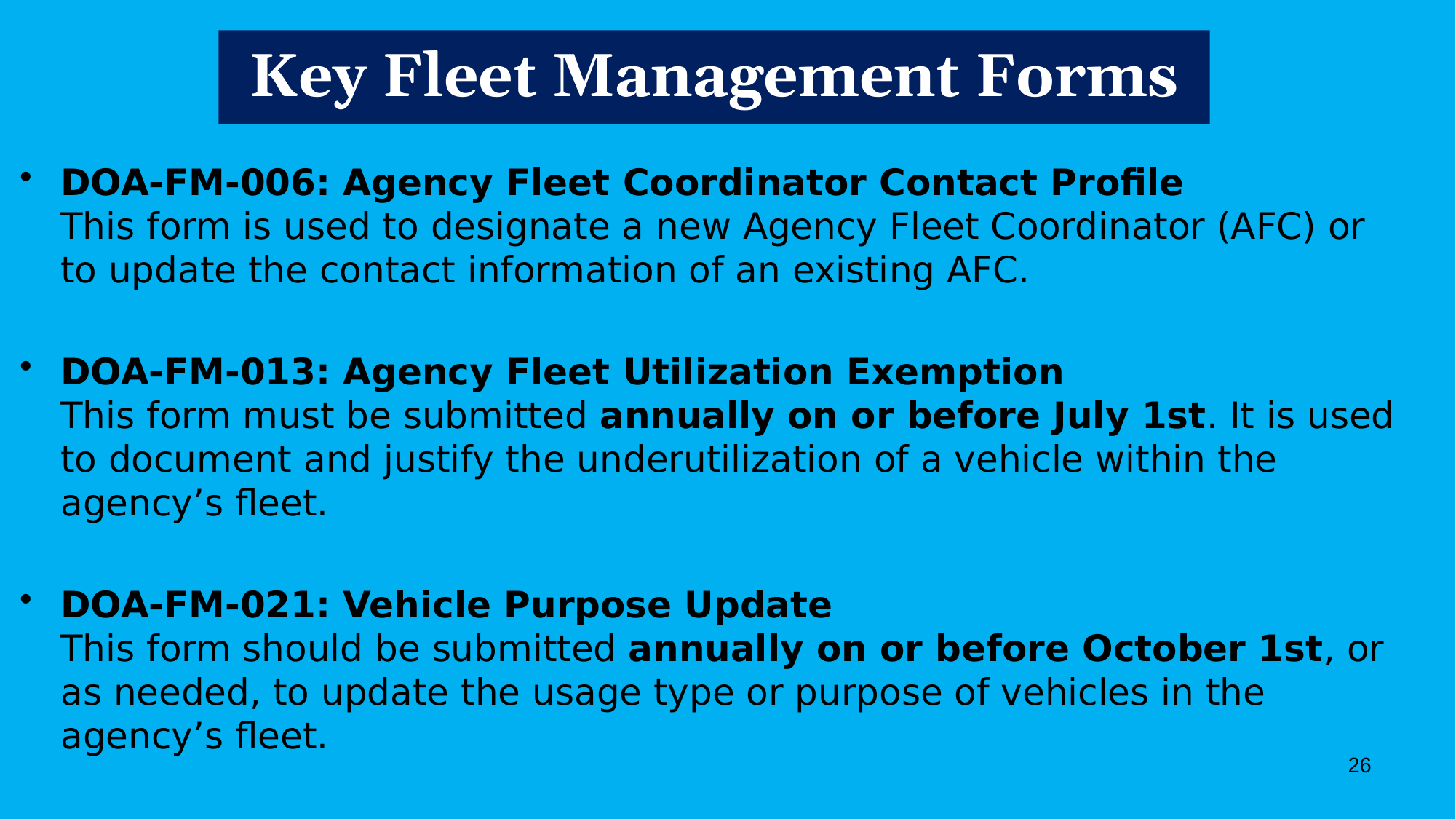

# Key Fleet Management Forms
DOA-FM-006: Agency Fleet Coordinator Contact Profile
This form is used to designate a new Agency Fleet Coordinator (AFC) or to update the contact information of an existing AFC.

DOA-FM-013: Agency Fleet Utilization Exemption
This form must be submitted annually on or before July 1st. It is used to document and justify the underutilization of a vehicle within the agency’s fleet.

DOA-FM-021: Vehicle Purpose Update
This form should be submitted annually on or before October 1st, or as needed, to update the usage type or purpose of vehicles in the agency’s fleet.

26